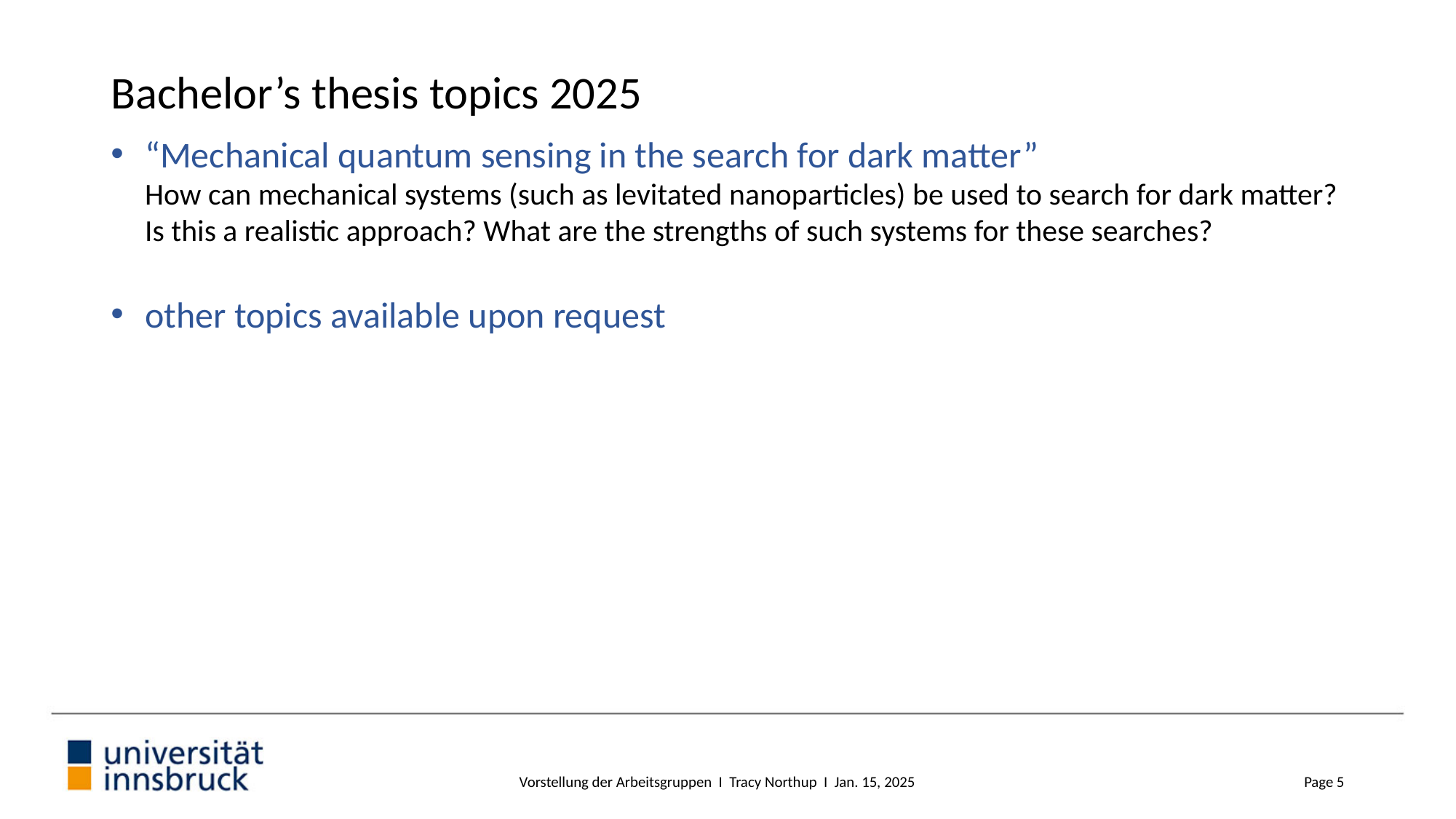

# Bachelor’s thesis topics 2025
“Mechanical quantum sensing in the search for dark matter”
How can mechanical systems (such as levitated nanoparticles) be used to search for dark matter?
Is this a realistic approach? What are the strengths of such systems for these searches?

other topics available upon request
Vorstellung der Arbeitsgruppen  I  Tracy Northup  I  Jan. 15, 2025
Page 5